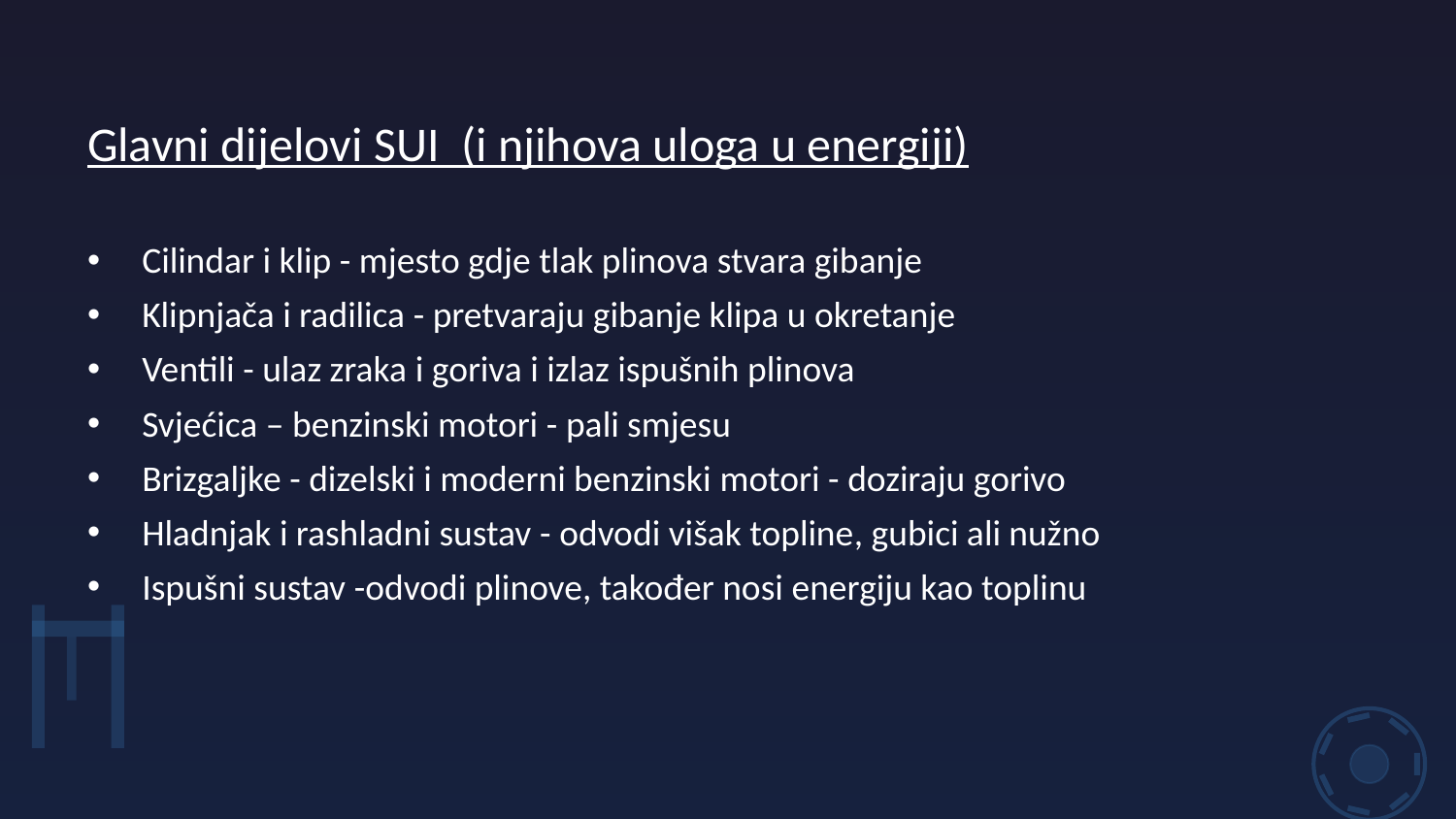

Glavni dijelovi SUI  (i njihova uloga u energiji)
Cilindar i klip - mjesto gdje tlak plinova stvara gibanje
Klipnjača i radilica - pretvaraju gibanje klipa u okretanje
Ventili - ulaz zraka i goriva i izlaz ispušnih plinova
Svjećica – benzinski motori - pali smjesu
Brizgaljke - dizelski i moderni benzinski motori - doziraju gorivo
Hladnjak i rashladni sustav - odvodi višak topline, gubici ali nužno
Ispušni sustav -odvodi plinove, također nosi energiju kao toplinu